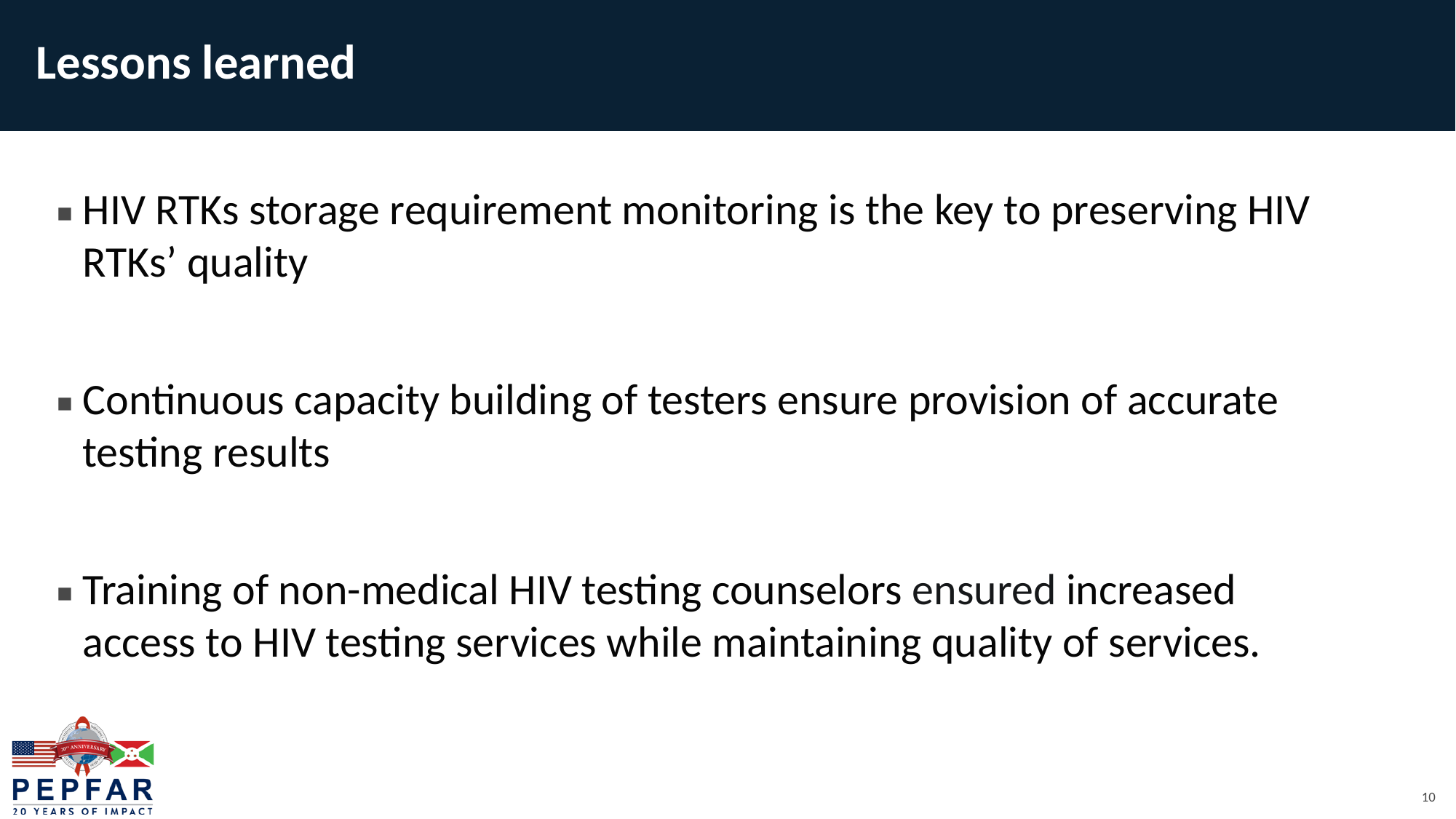

Lessons learned
HIV RTKs storage requirement monitoring is the key to preserving HIV RTKs’ quality

Continuous capacity building of testers ensure provision of accurate testing results

Training of non-medical HIV testing counselors ensured increased access to HIV testing services while maintaining quality of services.